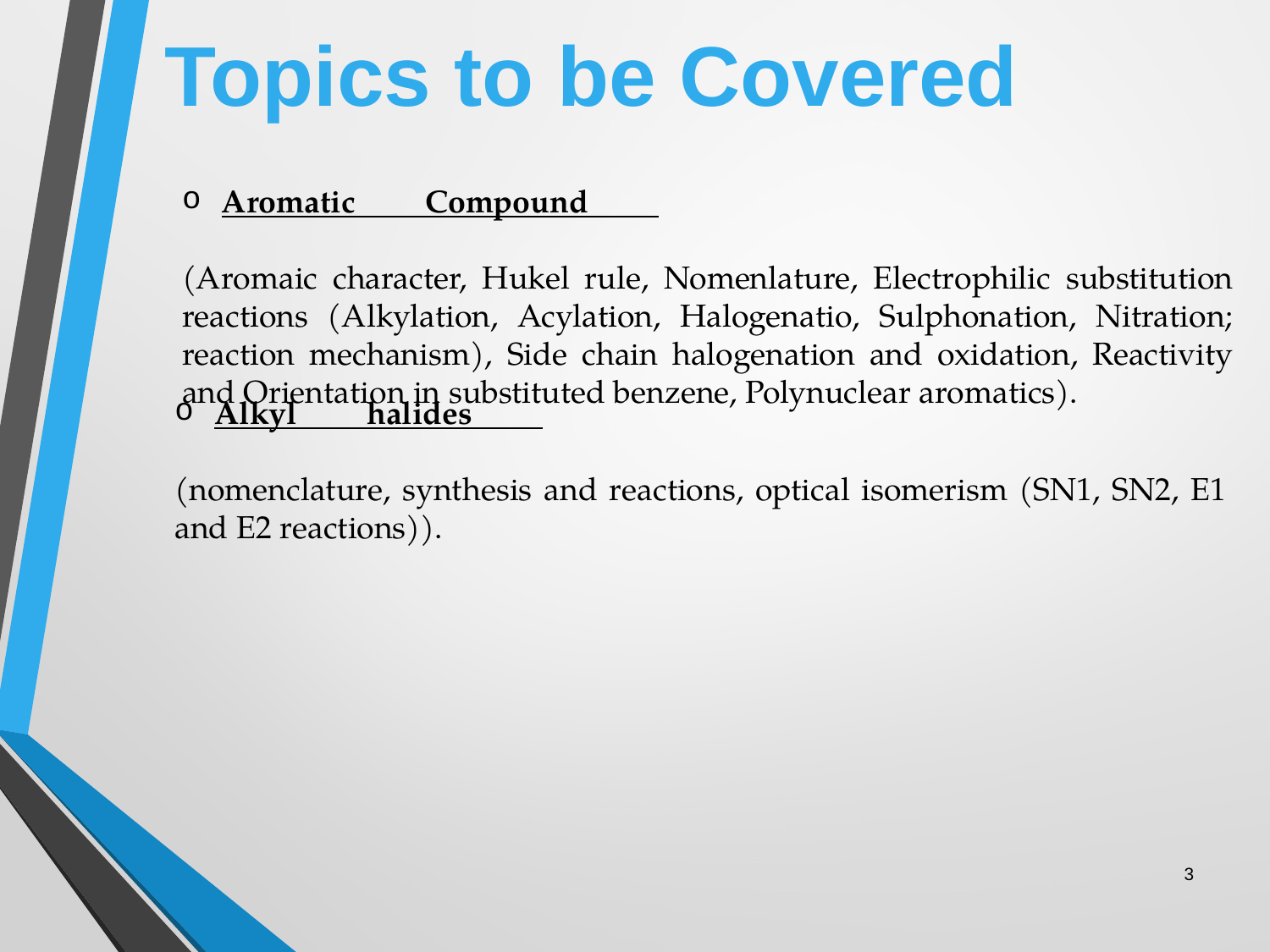

# Topics to be Covered
Aromatic Compound
(Aromaic character, Hukel rule, Nomenlature, Electrophilic substitution reactions (Alkylation, Acylation, Halogenatio, Sulphonation, Nitration; reaction mechanism), Side chain halogenation and oxidation, Reactivity and Orientation in substituted benzene, Polynuclear aromatics).
Alkyl halides
(nomenclature, synthesis and reactions, optical isomerism (SN1, SN2, E1 and E2 reactions)).
3